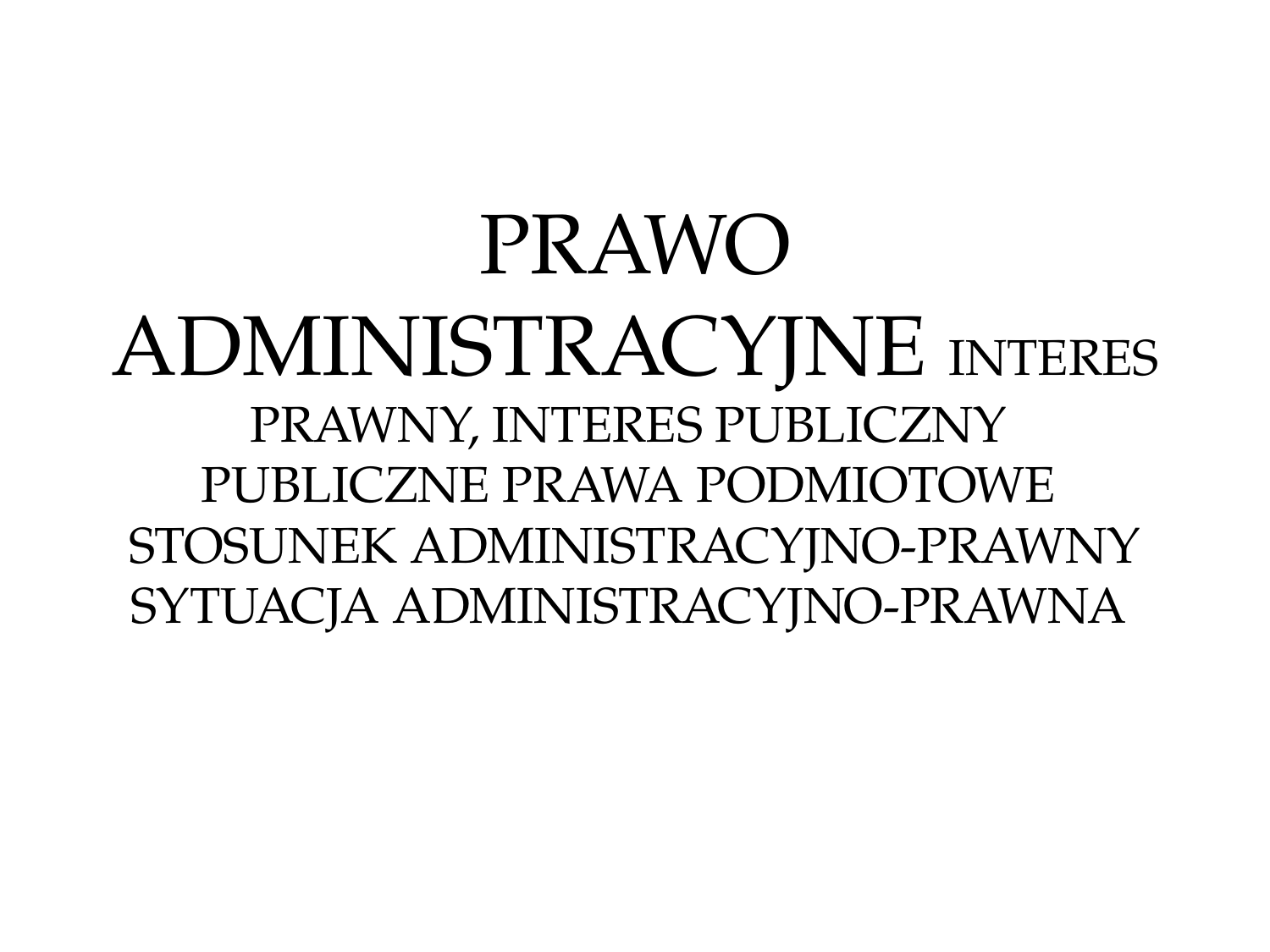

# PRAWO ADMINISTRACYJNE INTERES PRAWNY, INTERES PUBLICZNY PUBLICZNE PRAWA PODMIOTOWE STOSUNEK ADMINISTRACYJNO-PRAWNY SYTUACJA ADMINISTRACYJNO-PRAWNA